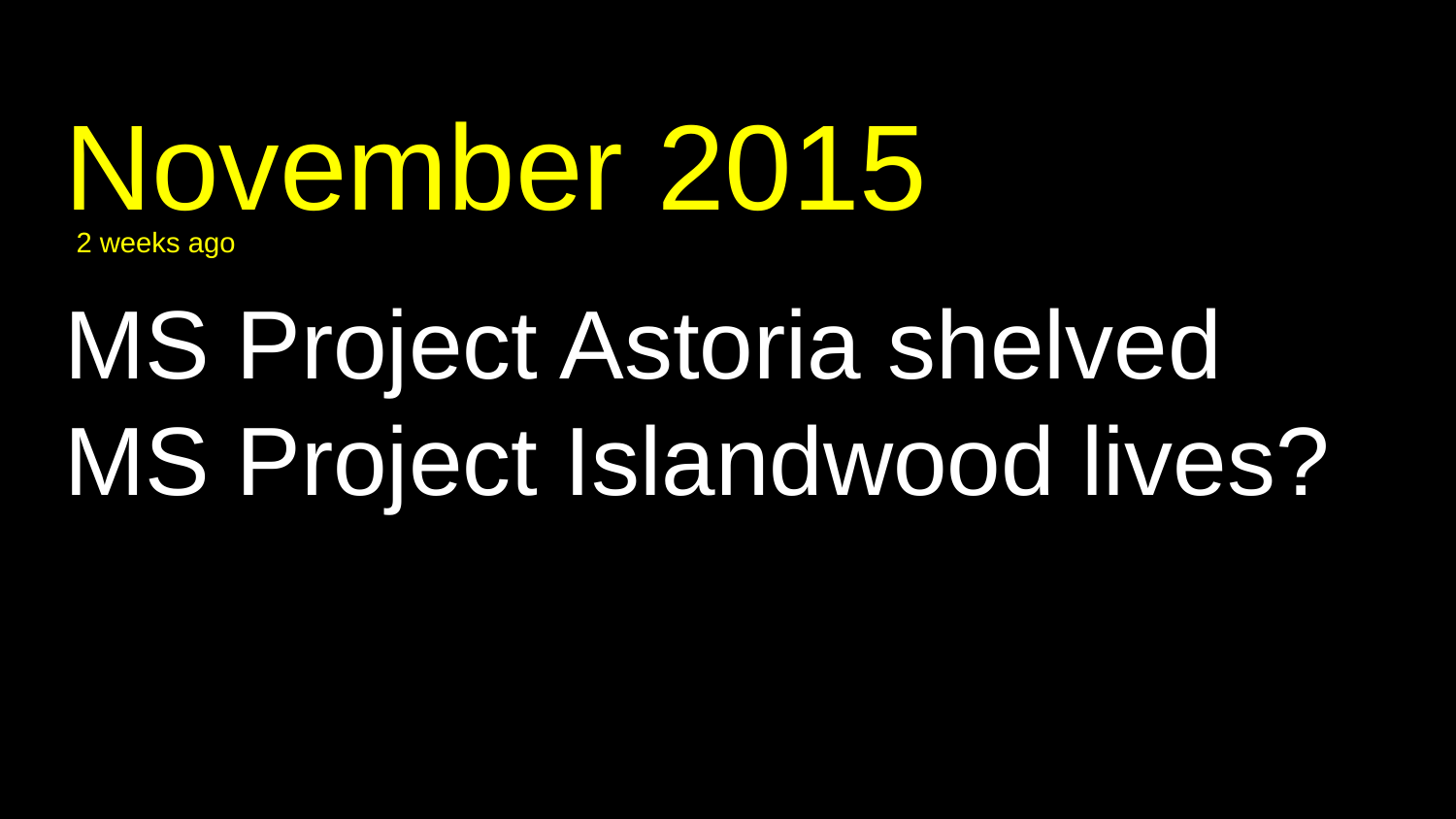

November 2015
2 weeks ago
# MS Project Astoria shelved
MS Project Islandwood lives?